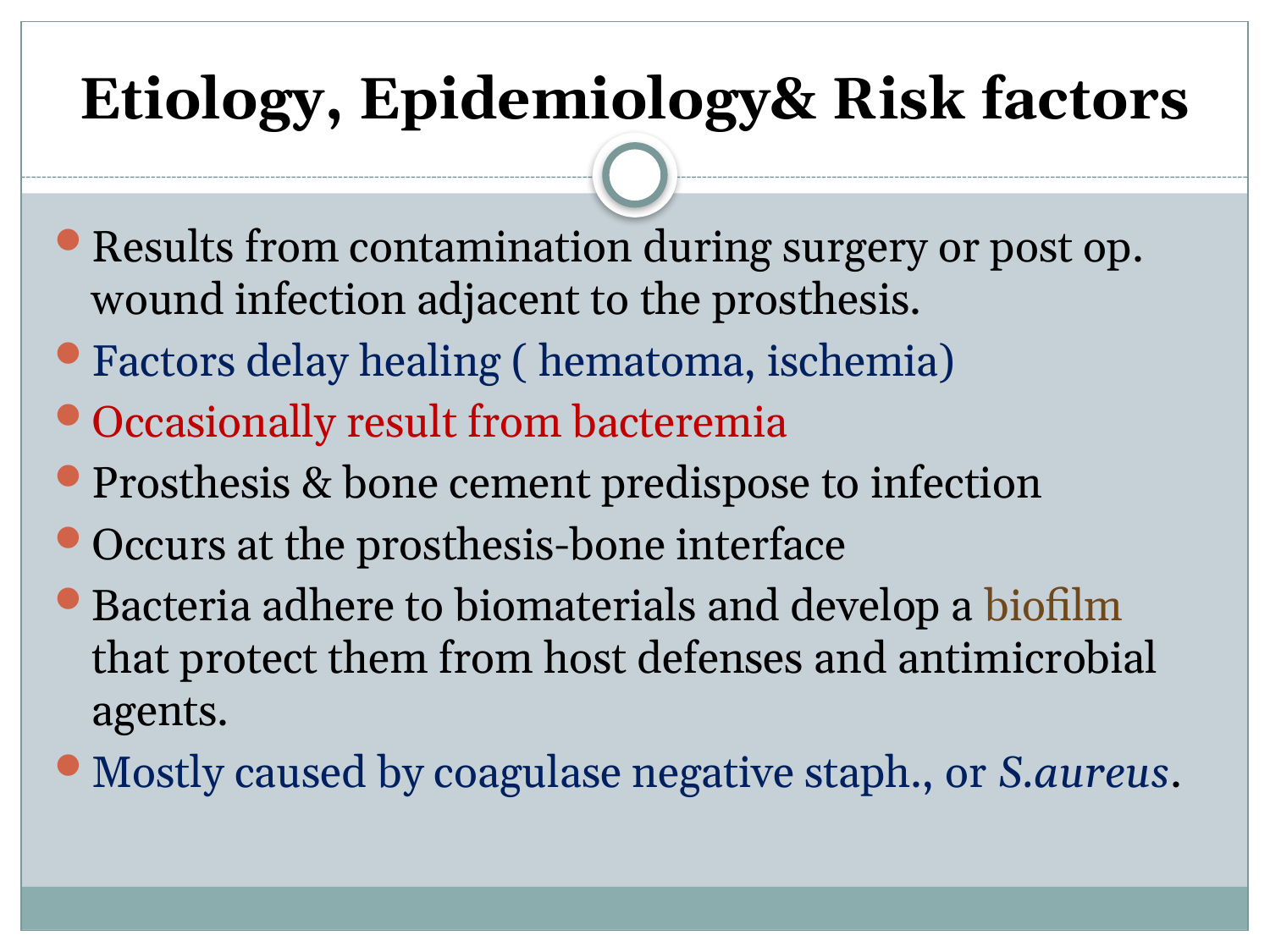

# Etiology, Epidemiology& Risk factors
Results from contamination during surgery or post op. wound infection adjacent to the prosthesis.
Factors delay healing ( hematoma, ischemia)
Occasionally result from bacteremia
Prosthesis & bone cement predispose to infection
Occurs at the prosthesis-bone interface
Bacteria adhere to biomaterials and develop a biofilm that protect them from host defenses and antimicrobial agents.
Mostly caused by coagulase negative staph., or S.aureus.